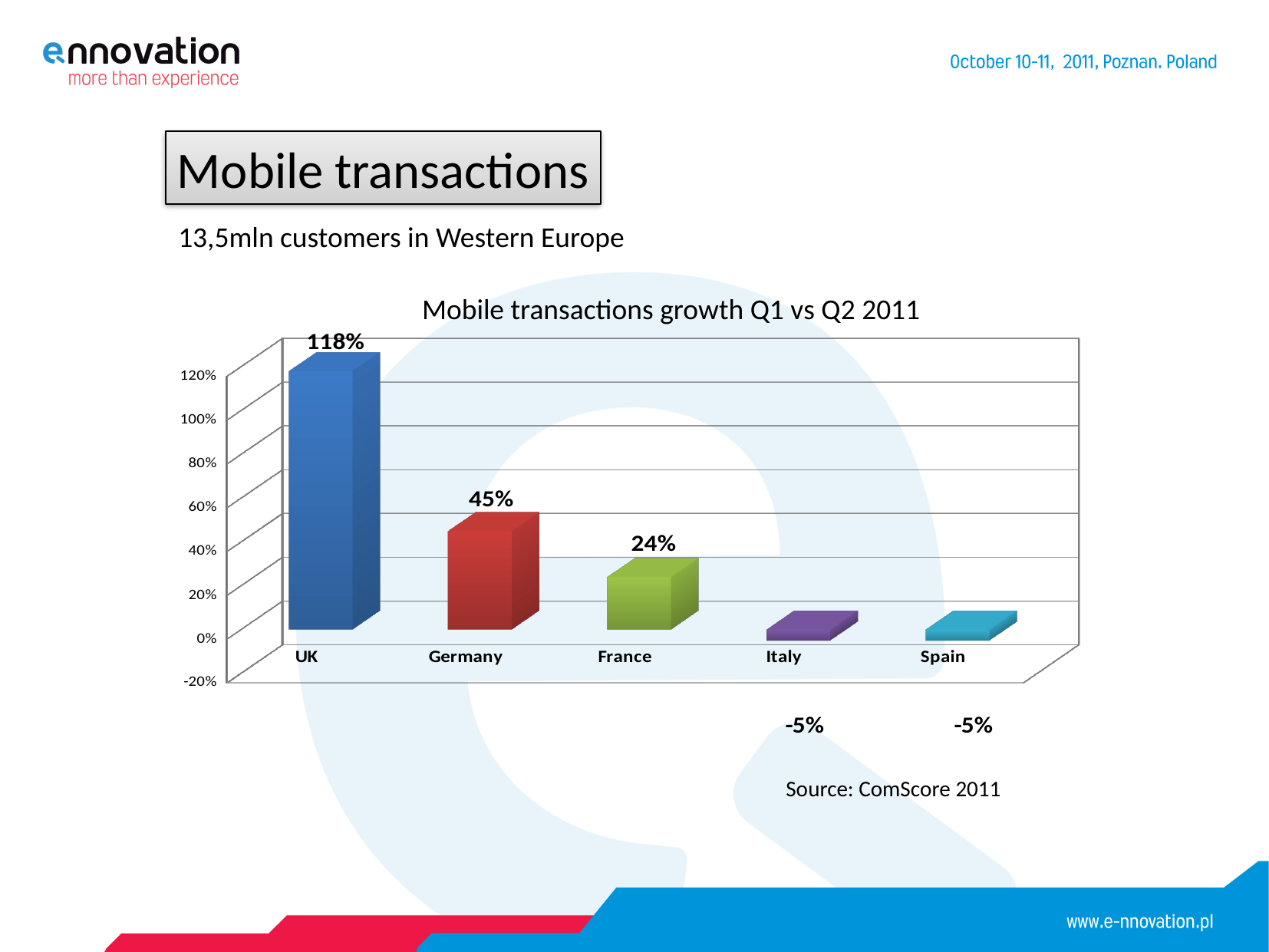

Mobile transactions
13,5mln customers in Western Europe
Mobile transactions growth Q1 vs Q2 2011

[unsupported chart]

Source: ComScore 2011